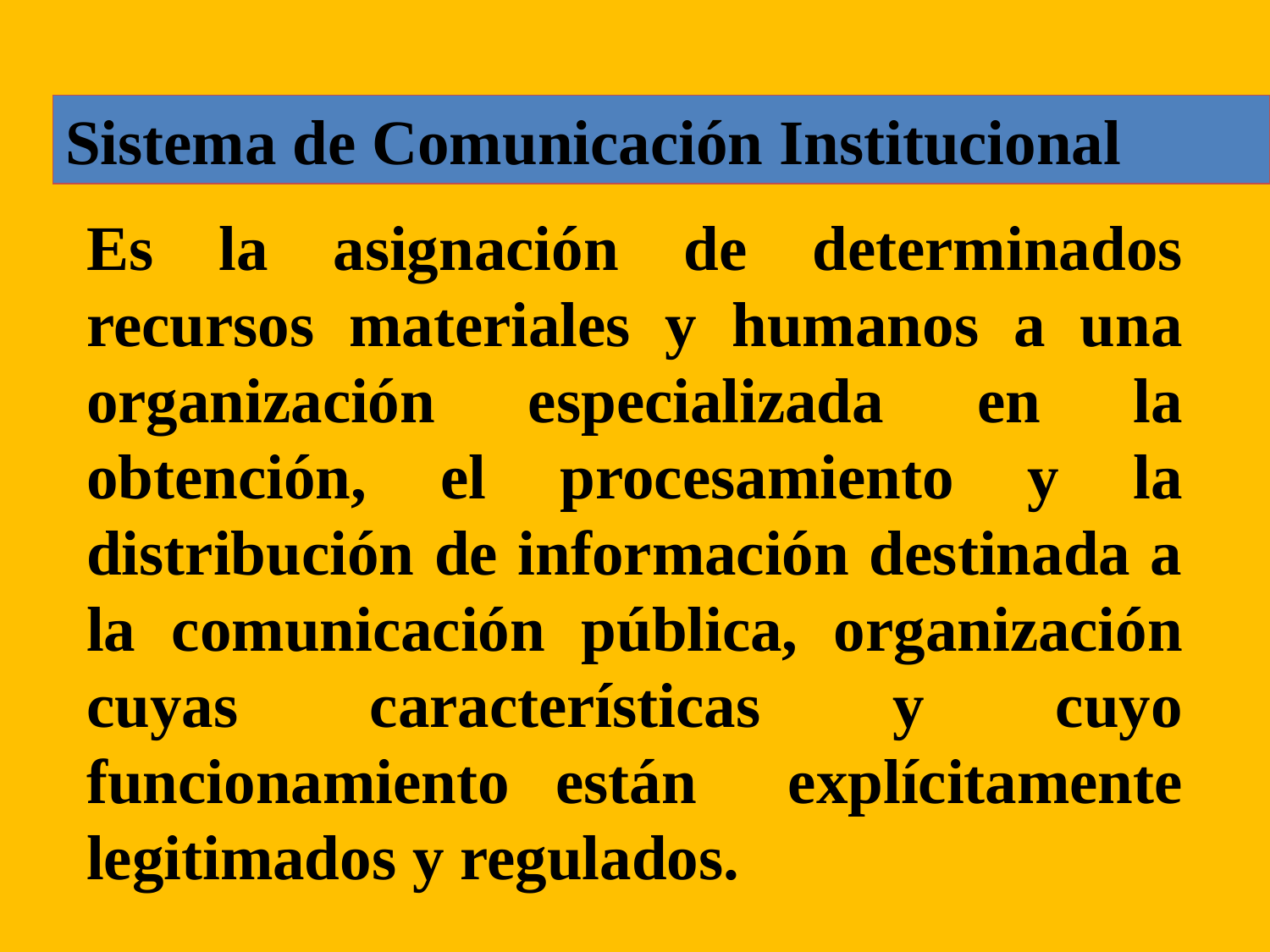

Sistema de Comunicación Institucional
Es la asignación de determinados recursos materiales y humanos a una organización especializada en la obtención, el procesamiento y la distribución de información destinada a la comunicación pública, organización cuyas características y cuyo funcionamiento están  explícitamente legitimados y regulados.